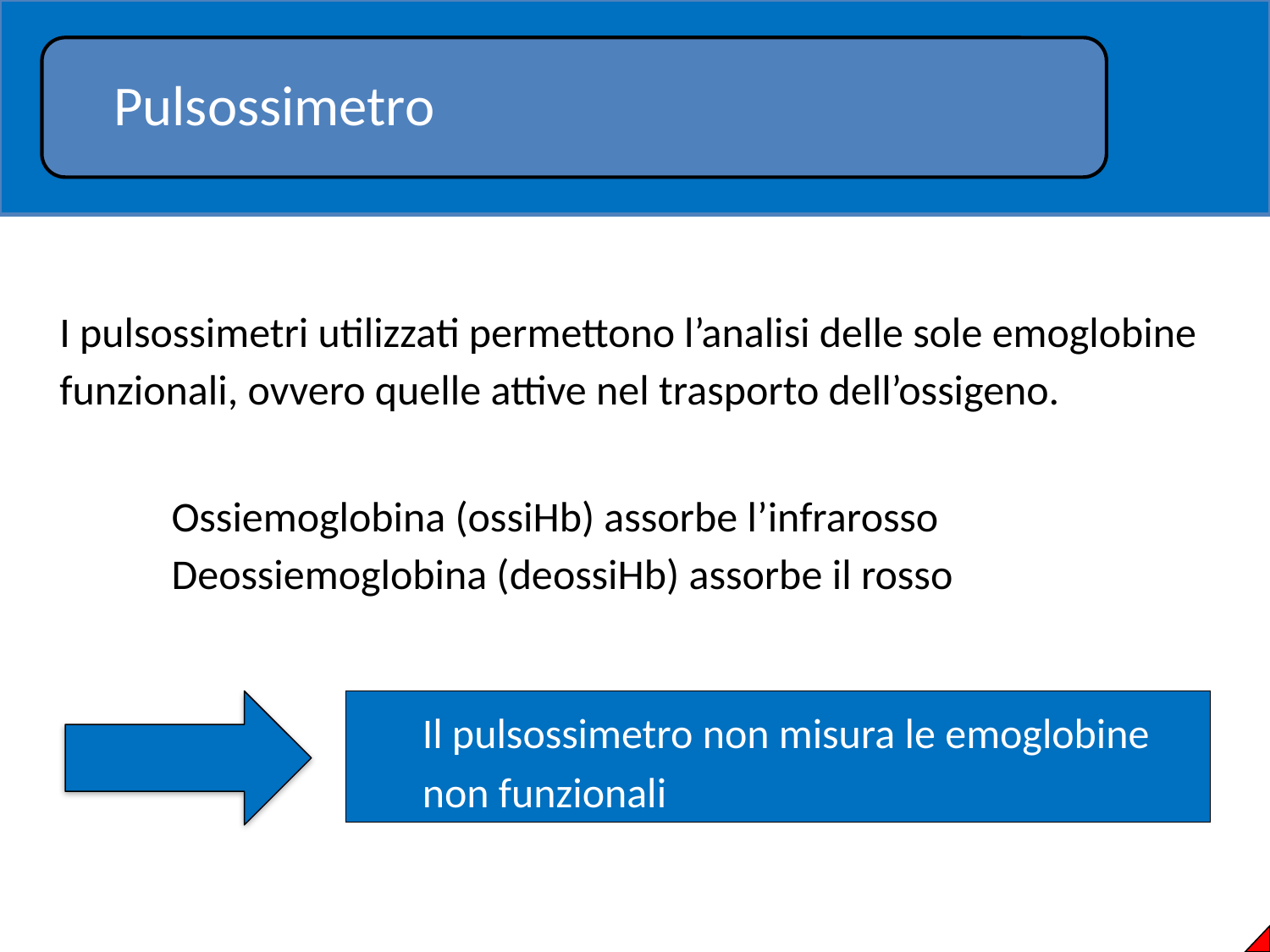

Pulsossimetro
I pulsossimetri utilizzati permettono l’analisi delle sole emoglobine funzionali, ovvero quelle attive nel trasporto dell’ossigeno.
Ossiemoglobina (ossiHb) assorbe l’infrarosso
Deossiemoglobina (deossiHb) assorbe il rosso

Il pulsossimetro non misura le emoglobine non funzionali